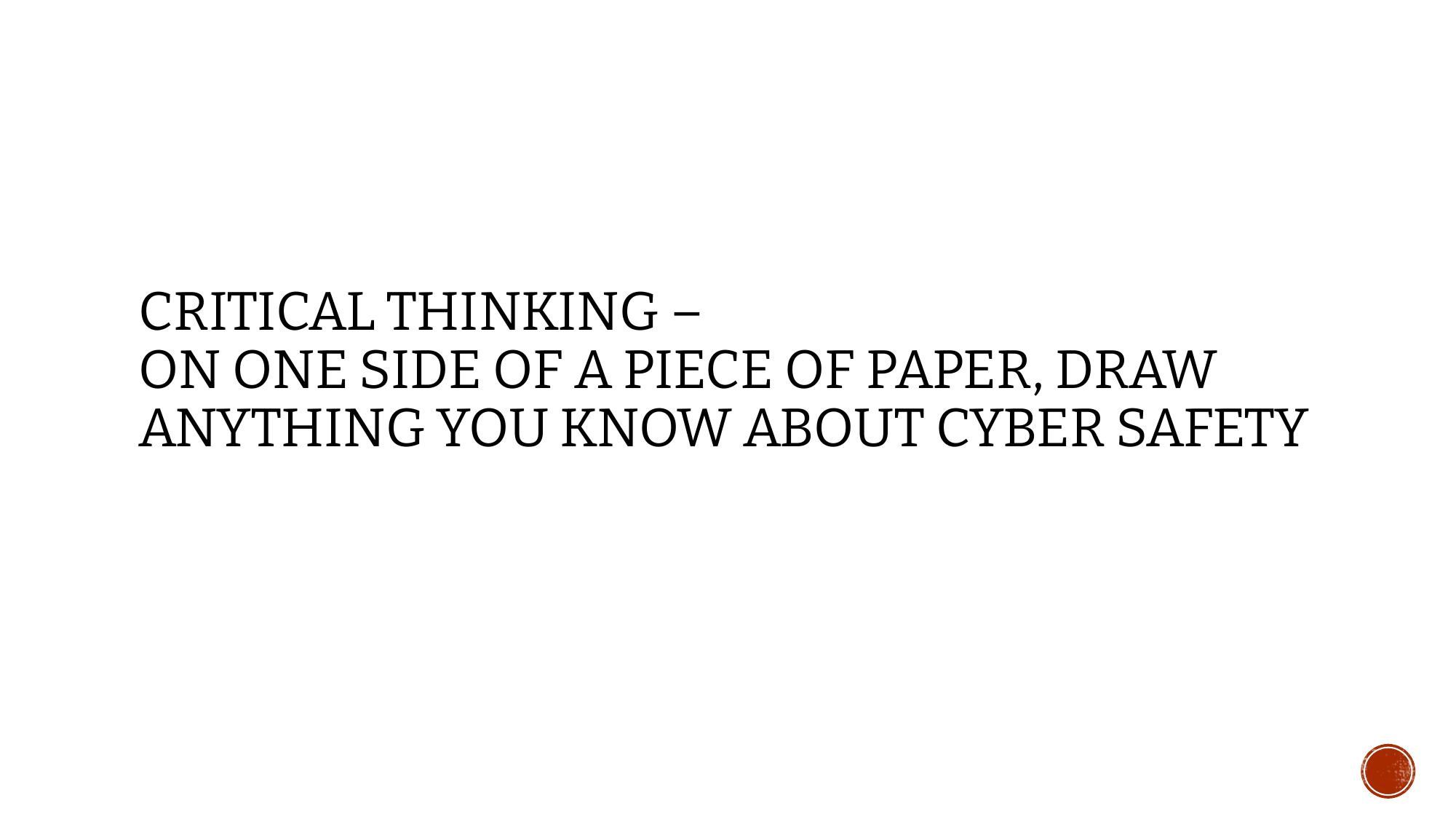

# Critical Thinking – On one side of a piece of paper, draw anything you know about cyber safety